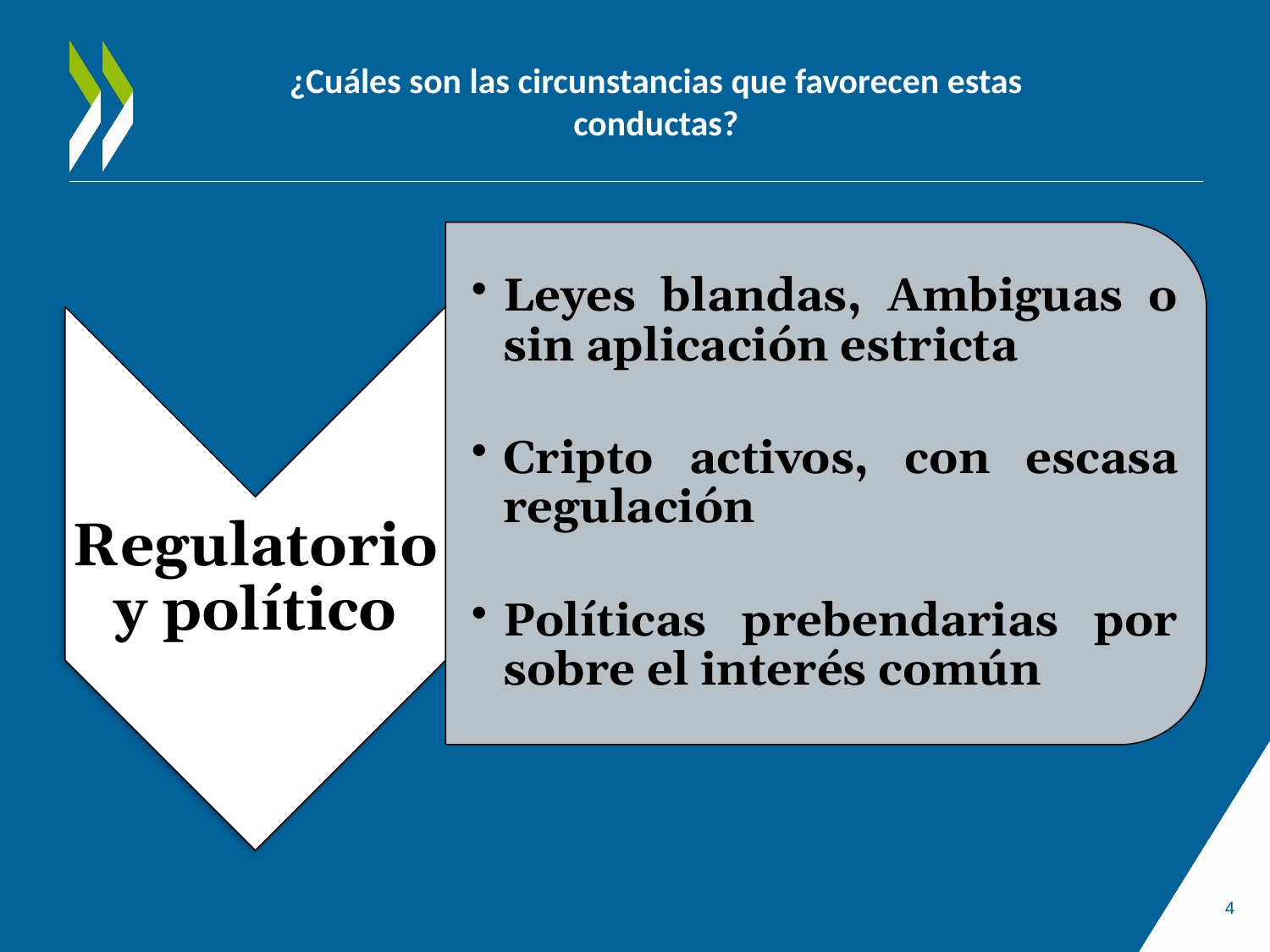

# ¿Cuáles son las circunstancias que favorecen estas conductas?
Regulatorio y político
Leyes blandas, Ambiguas o sin aplicación estricta

Cripto activos, con escasa regulación

Políticas prebendarias por sobre el interés común
4